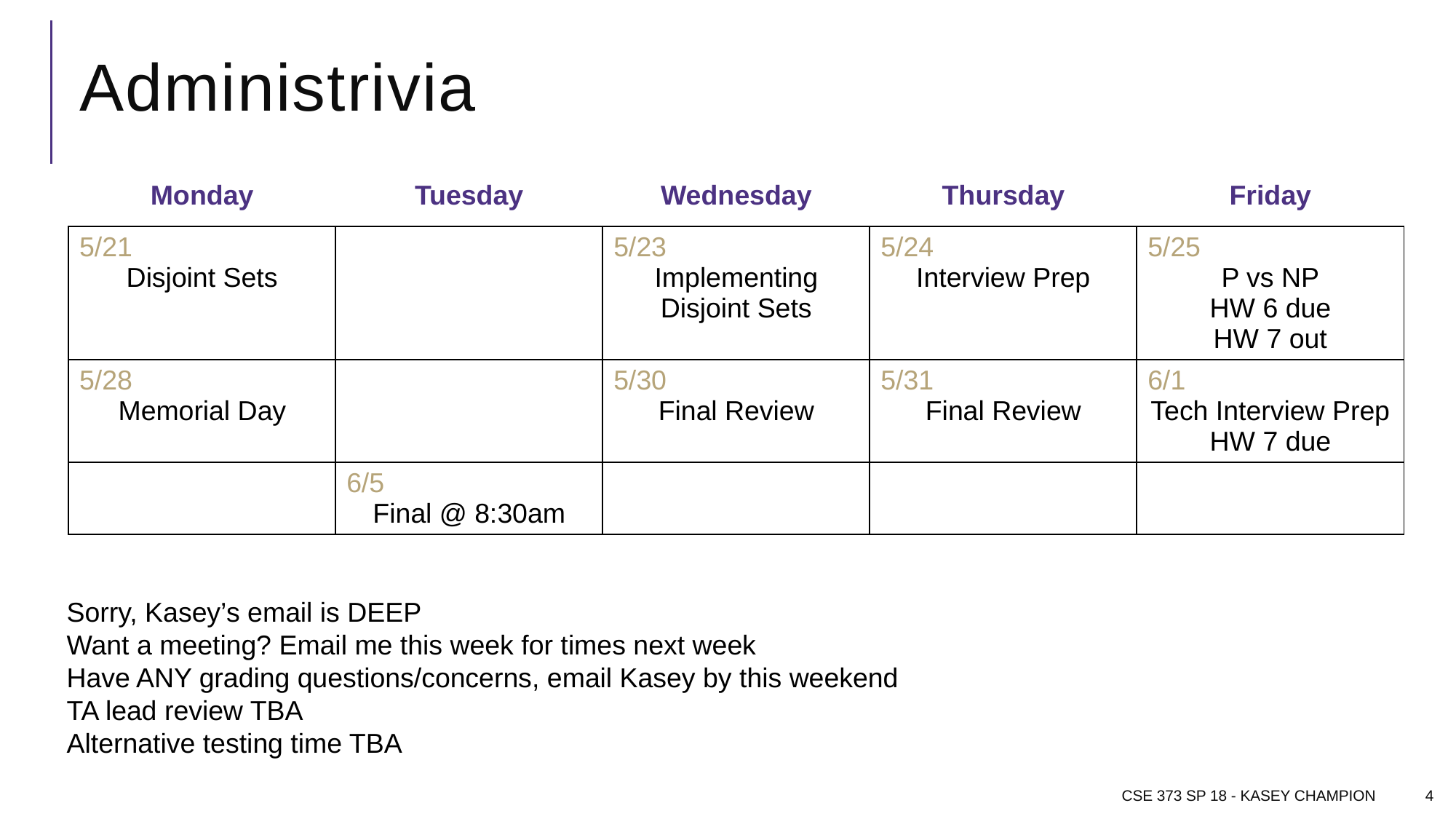

# Administrivia
| Monday | Tuesday | Wednesday | Thursday | Friday |
| --- | --- | --- | --- | --- |
| 5/21 Disjoint Sets |  | 5/23 Implementing Disjoint Sets | 5/24 Interview Prep | 5/25 P vs NP HW 6 due HW 7 out |
| 5/28 Memorial Day |  | 5/30 Final Review | 5/31 Final Review | 6/1 Tech Interview Prep HW 7 due |
|  | 6/5 Final @ 8:30am |  |  |  |
Sorry, Kasey’s email is DEEP
Want a meeting? Email me this week for times next week
Have ANY grading questions/concerns, email Kasey by this weekend
TA lead review TBA
Alternative testing time TBA
CSE 373 SP 18 - Kasey Champion
4